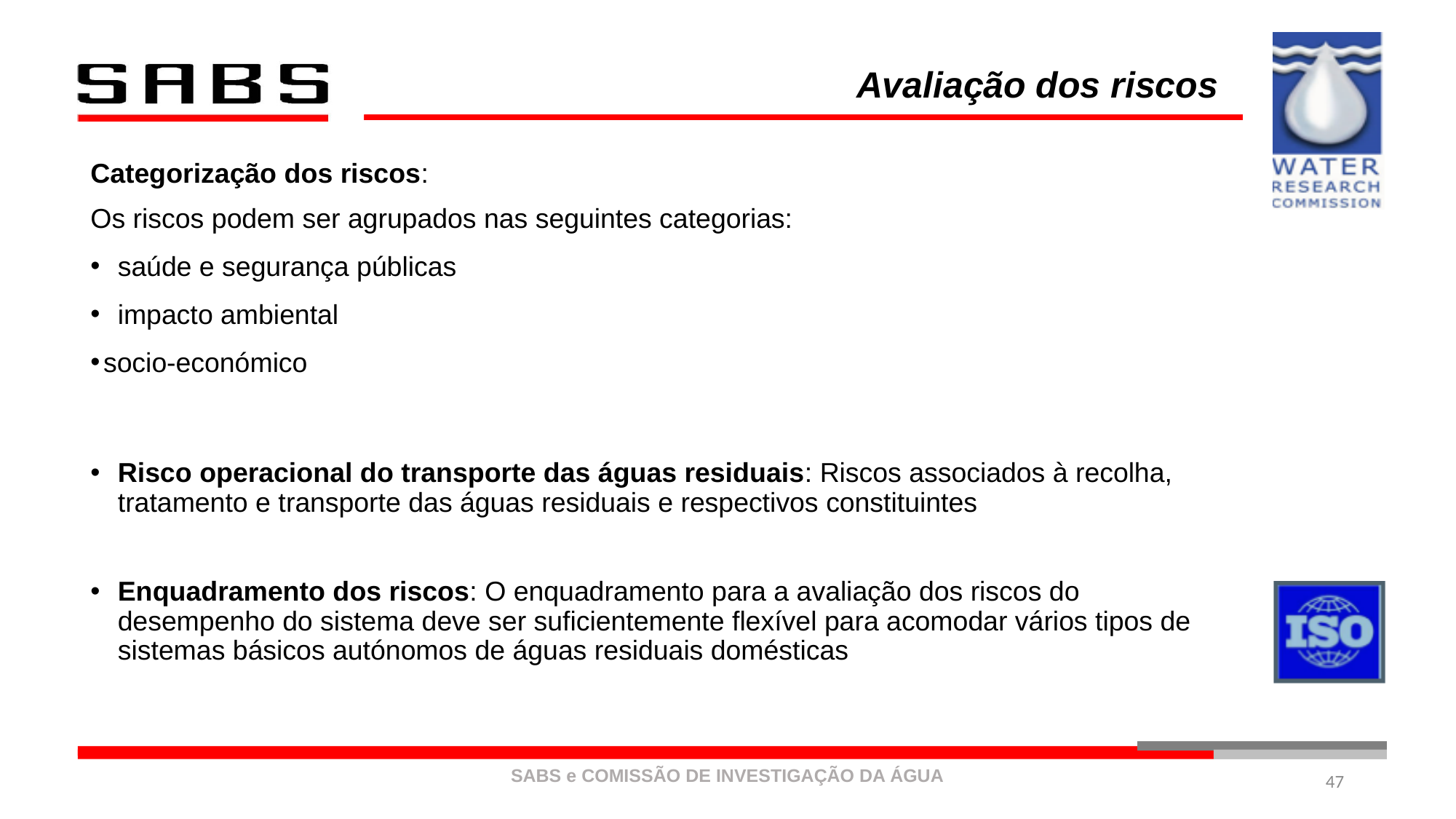

# Avaliação dos riscos

Categorização dos riscos:
Os riscos podem ser agrupados nas seguintes categorias:
saúde e segurança públicas
impacto ambiental
socio-económico

Risco operacional do transporte das águas residuais: Riscos associados à recolha, tratamento e transporte das águas residuais e respectivos constituintes

Enquadramento dos riscos: O enquadramento para a avaliação dos riscos do desempenho do sistema deve ser suficientemente flexível para acomodar vários tipos de sistemas básicos autónomos de águas residuais domésticas

47